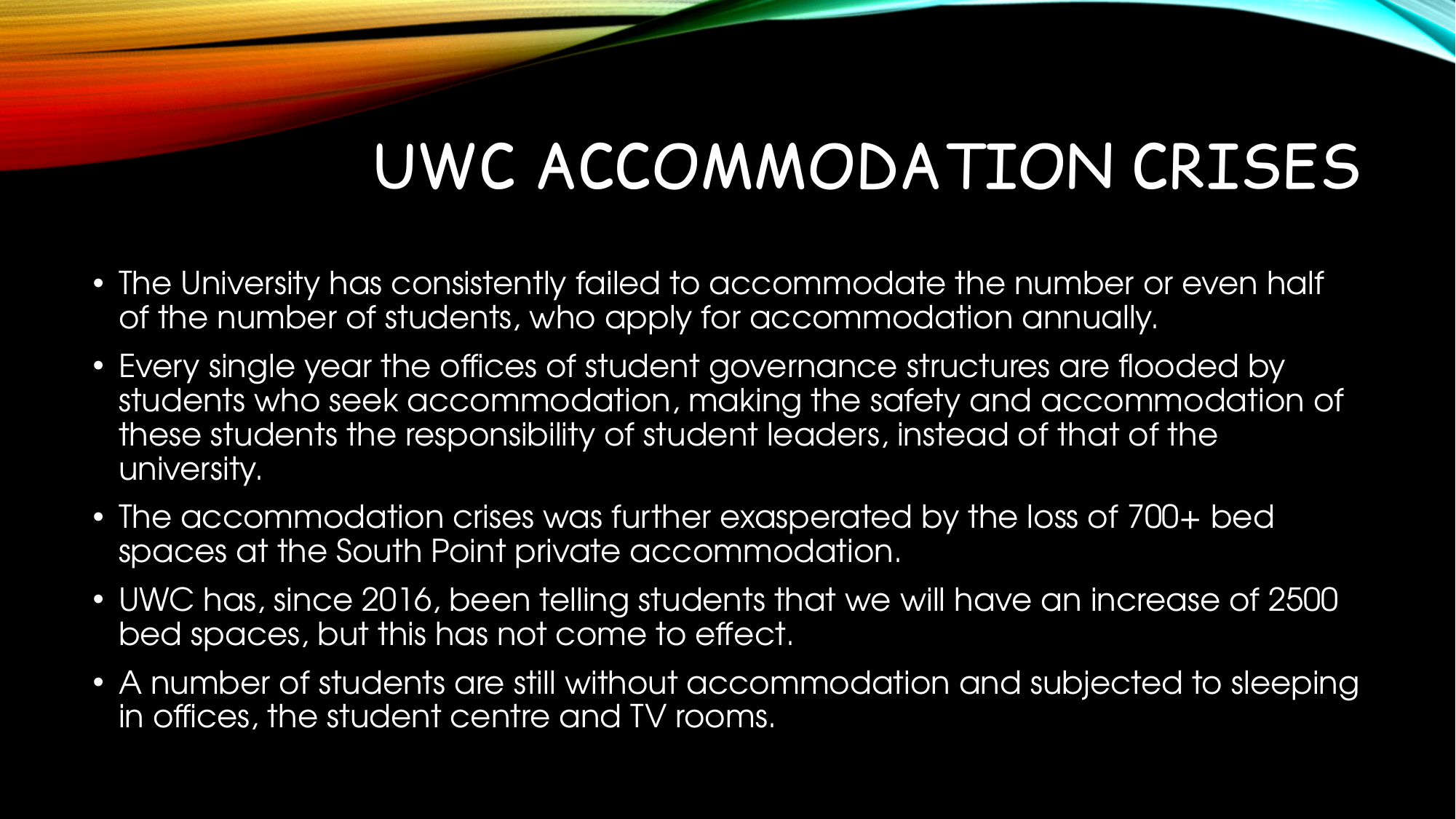

# Uwc Accommodation crises
The University has consistently failed to accommodate the number or even half of the number of students, who apply for accommodation annually.
Every single year the offices of student governance structures are flooded by students who seek accommodation, making the safety and accommodation of these students the responsibility of student leaders, instead of that of the university.
The accommodation crises was further exasperated by the loss of 700+ bed spaces at the South Point private accommodation.
UWC has, since 2016, been telling students that we will have an increase of 2500 bed spaces, but this has not come to effect.
A number of students are still without accommodation and subjected to sleeping in offices, the student centre and TV rooms.